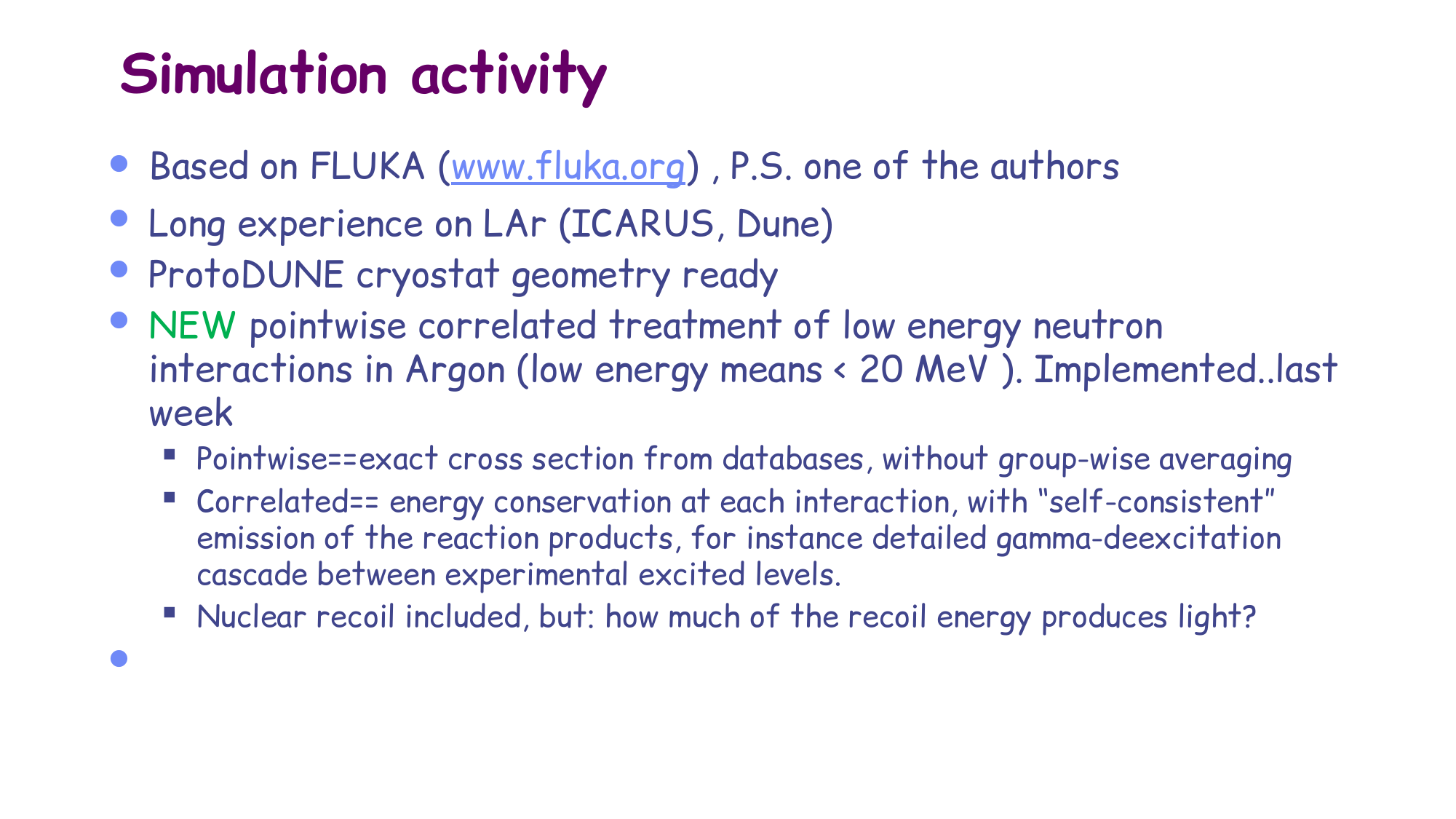

# Simulation activity
Based on FLUKA (www.fluka.org) , P.S. one of the authors
Long experience on LAr (ICARUS, Dune)
ProtoDUNE cryostat geometry ready
NEW pointwise correlated treatment of low energy neutron interactions in Argon (low energy means < 20 MeV ). Implemented..last week
Pointwise==exact cross section from databases, without group-wise averaging
Correlated== energy conservation at each interaction, with “self-consistent” emission of the reaction products, for instance detailed gamma-deexcitation cascade between experimental excited levels.
Nuclear recoil included, but: how much of the recoil energy produces light?